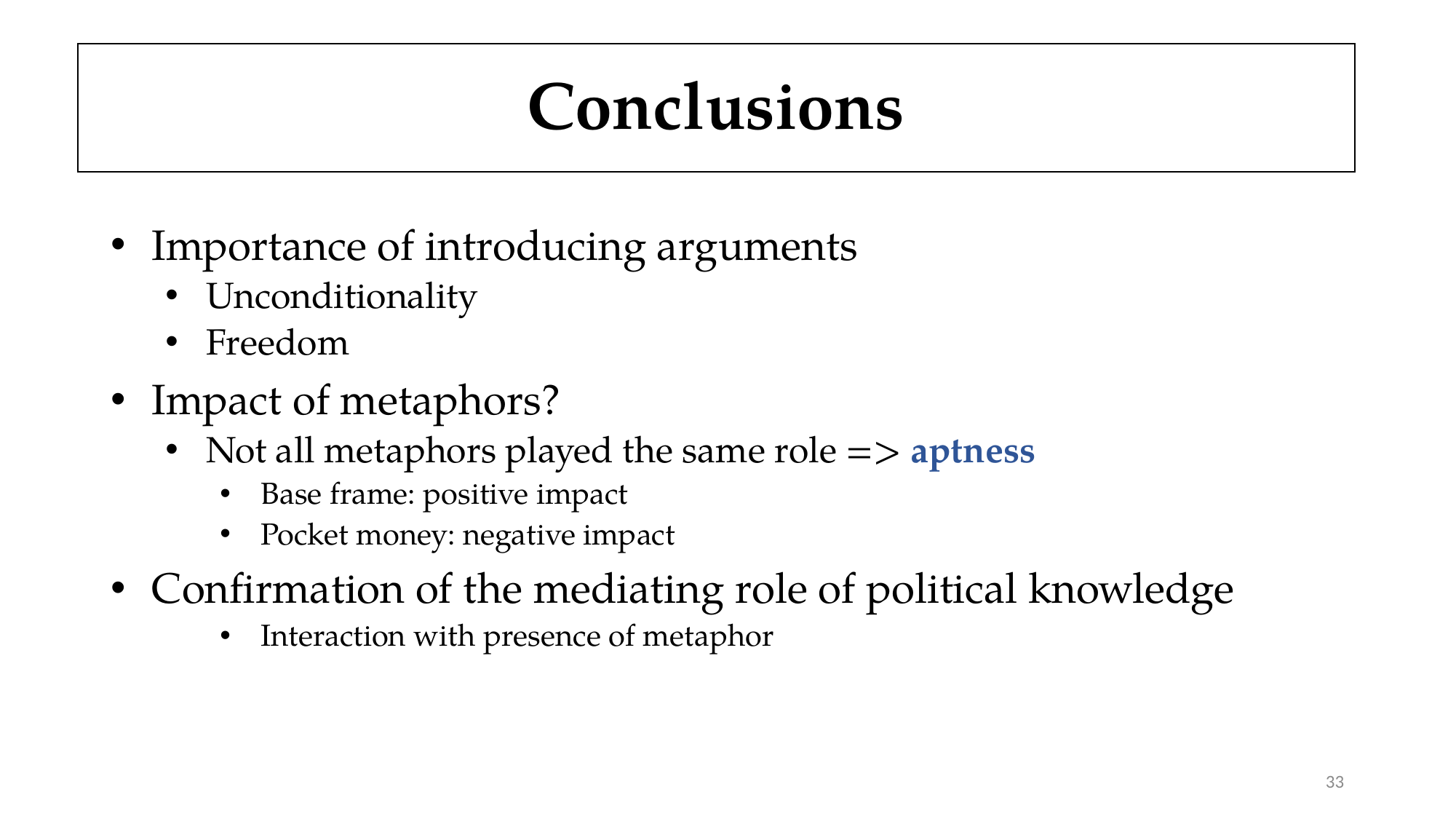

# Conclusions
Importance of introducing arguments
Unconditionality
Freedom
Impact of metaphors?
Not all metaphors played the same role => aptness
Base frame: positive impact
Pocket money: negative impact
Confirmation of the mediating role of political knowledge
Interaction with presence of metaphor
33